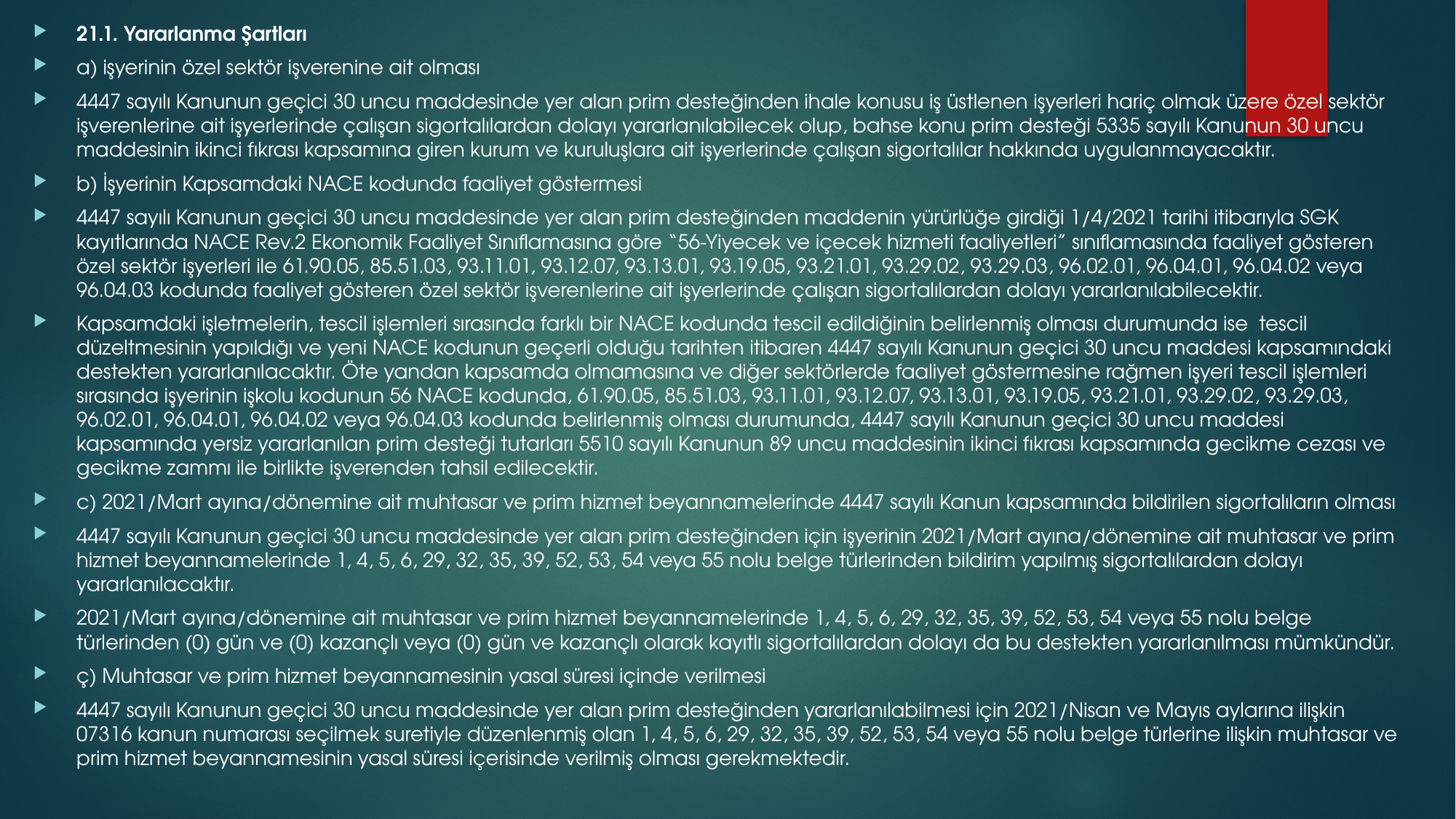

21.1. Yararlanma Şartları
a) işyerinin özel sektör işverenine ait olması
4447 sayılı Kanunun geçici 30 uncu maddesinde yer alan prim desteğinden ihale konusu iş üstlenen işyerleri hariç olmak üzere özel sektör işverenlerine ait işyerlerinde çalışan sigortalılardan dolayı yararlanılabilecek olup, bahse konu prim desteği 5335 sayılı Kanunun 30 uncu maddesinin ikinci fıkrası kapsamına giren kurum ve kuruluşlara ait işyerlerinde çalışan sigortalılar hakkında uygulanmayacaktır.
b) İşyerinin Kapsamdaki NACE kodunda faaliyet göstermesi
4447 sayılı Kanunun geçici 30 uncu maddesinde yer alan prim desteğinden maddenin yürürlüğe girdiği 1/4/2021 tarihi itibarıyla SGK kayıtlarında NACE Rev.2 Ekonomik Faaliyet Sınıflamasına göre “56-Yiyecek ve içecek hizmeti faaliyetleri” sınıflamasında faaliyet gösteren özel sektör işyerleri ile 61.90.05, 85.51.03, 93.11.01, 93.12.07, 93.13.01, 93.19.05, 93.21.01, 93.29.02, 93.29.03, 96.02.01, 96.04.01, 96.04.02 veya 96.04.03 kodunda faaliyet gösteren özel sektör işverenlerine ait işyerlerinde çalışan sigortalılardan dolayı yararlanılabilecektir.
Kapsamdaki işletmelerin, tescil işlemleri sırasında farklı bir NACE kodunda tescil edildiğinin belirlenmiş olması durumunda ise  tescil düzeltmesinin yapıldığı ve yeni NACE kodunun geçerli olduğu tarihten itibaren 4447 sayılı Kanunun geçici 30 uncu maddesi kapsamındaki destekten yararlanılacaktır. Öte yandan kapsamda olmamasına ve diğer sektörlerde faaliyet göstermesine rağmen işyeri tescil işlemleri sırasında işyerinin işkolu kodunun 56 NACE kodunda, 61.90.05, 85.51.03, 93.11.01, 93.12.07, 93.13.01, 93.19.05, 93.21.01, 93.29.02, 93.29.03, 96.02.01, 96.04.01, 96.04.02 veya 96.04.03 kodunda belirlenmiş olması durumunda, 4447 sayılı Kanunun geçici 30 uncu maddesi kapsamında yersiz yararlanılan prim desteği tutarları 5510 sayılı Kanunun 89 uncu maddesinin ikinci fıkrası kapsamında gecikme cezası ve gecikme zammı ile birlikte işverenden tahsil edilecektir.
c) 2021/Mart ayına/dönemine ait muhtasar ve prim hizmet beyannamelerinde 4447 sayılı Kanun kapsamında bildirilen sigortalıların olması
4447 sayılı Kanunun geçici 30 uncu maddesinde yer alan prim desteğinden için işyerinin 2021/Mart ayına/dönemine ait muhtasar ve prim hizmet beyannamelerinde 1, 4, 5, 6, 29, 32, 35, 39, 52, 53, 54 veya 55 nolu belge türlerinden bildirim yapılmış sigortalılardan dolayı yararlanılacaktır.
2021/Mart ayına/dönemine ait muhtasar ve prim hizmet beyannamelerinde 1, 4, 5, 6, 29, 32, 35, 39, 52, 53, 54 veya 55 nolu belge türlerinden (0) gün ve (0) kazançlı veya (0) gün ve kazançlı olarak kayıtlı sigortalılardan dolayı da bu destekten yararlanılması mümkündür.
ç) Muhtasar ve prim hizmet beyannamesinin yasal süresi içinde verilmesi
4447 sayılı Kanunun geçici 30 uncu maddesinde yer alan prim desteğinden yararlanılabilmesi için 2021/Nisan ve Mayıs aylarına ilişkin 07316 kanun numarası seçilmek suretiyle düzenlenmiş olan 1, 4, 5, 6, 29, 32, 35, 39, 52, 53, 54 veya 55 nolu belge türlerine ilişkin muhtasar ve prim hizmet beyannamesinin yasal süresi içerisinde verilmiş olması gerekmektedir.